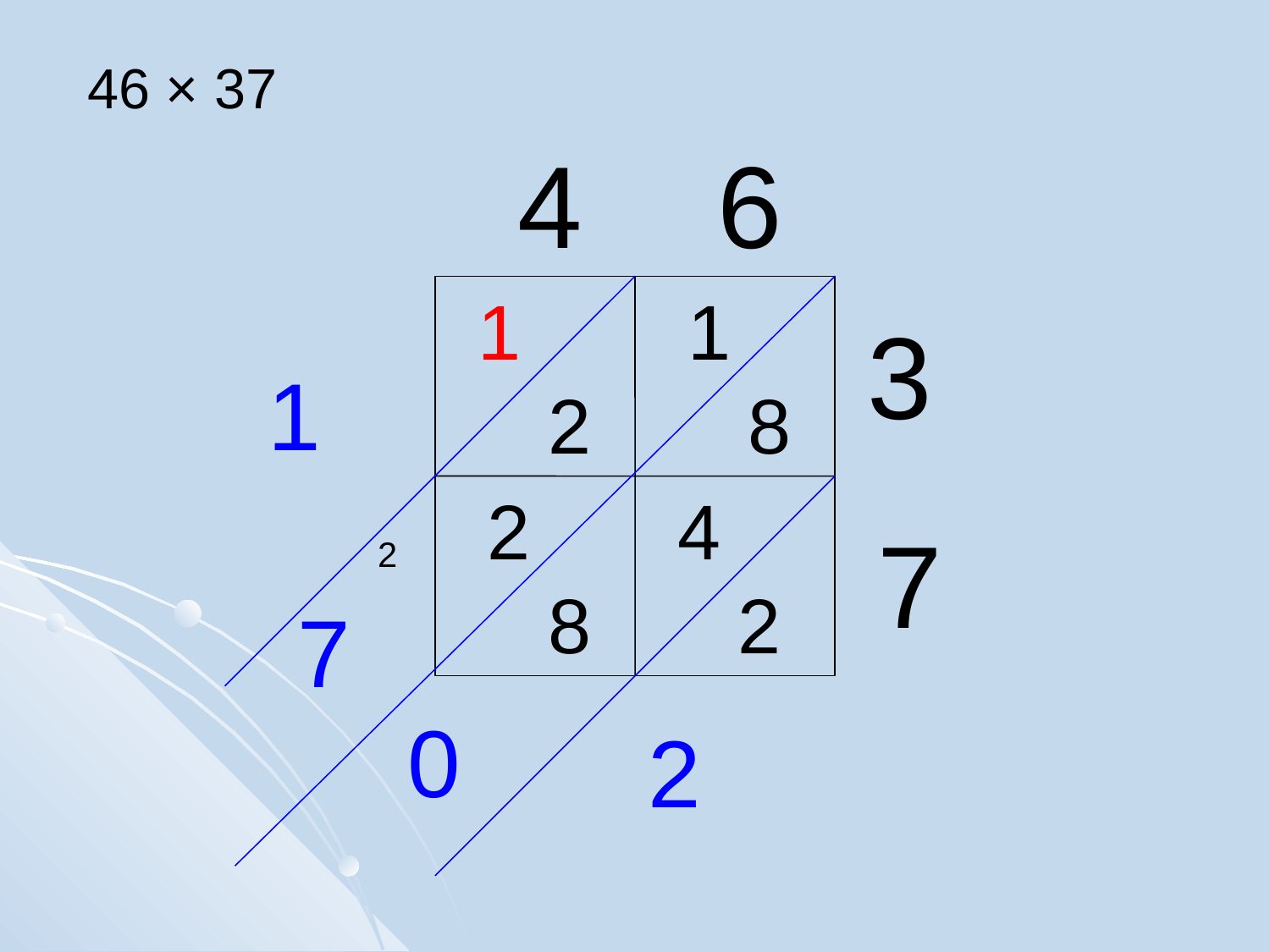

46 × 37
4
6

1

1
3
1
2
8

2
4
7
2
8
2
7
0
2